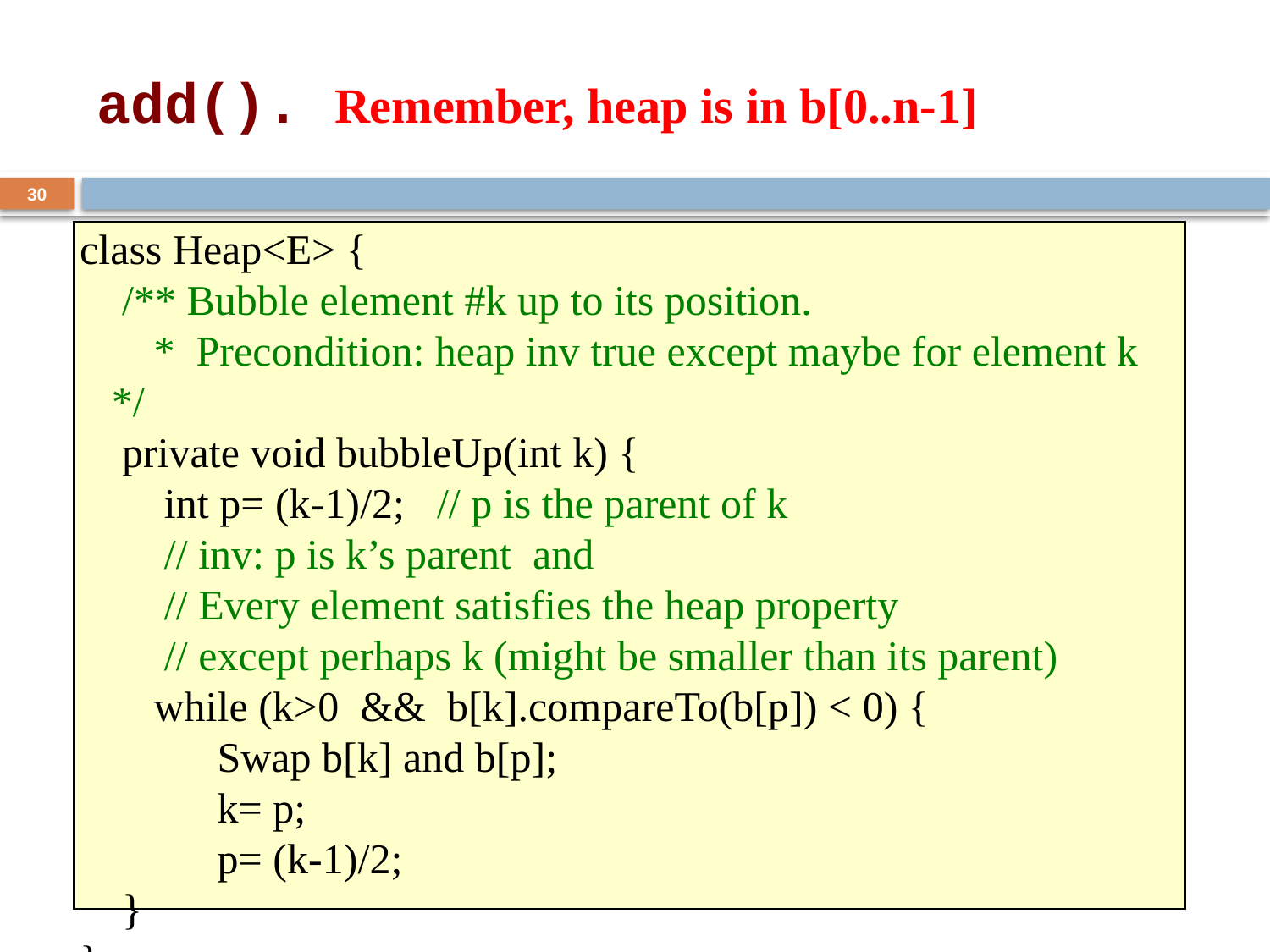

# add(). Remember, heap is in b[0..n-1]
30
class Heap<E> {
    /** Bubble element #k up to its position.
       *  Precondition: heap inv true except maybe for element k */
    private void bubbleUp(int k) {
        int p= (k-1)/2;   // p is the parent of k
        // inv: p is k’s parent  and
        // Every element satisfies the heap property
        // except perhaps k (might be smaller than its parent)
       while (k>0  &&  b[k].compareTo(b[p]) < 0) {
             Swap b[k] and b[p];
             k= p;
             p= (k-1)/2;
    }
}